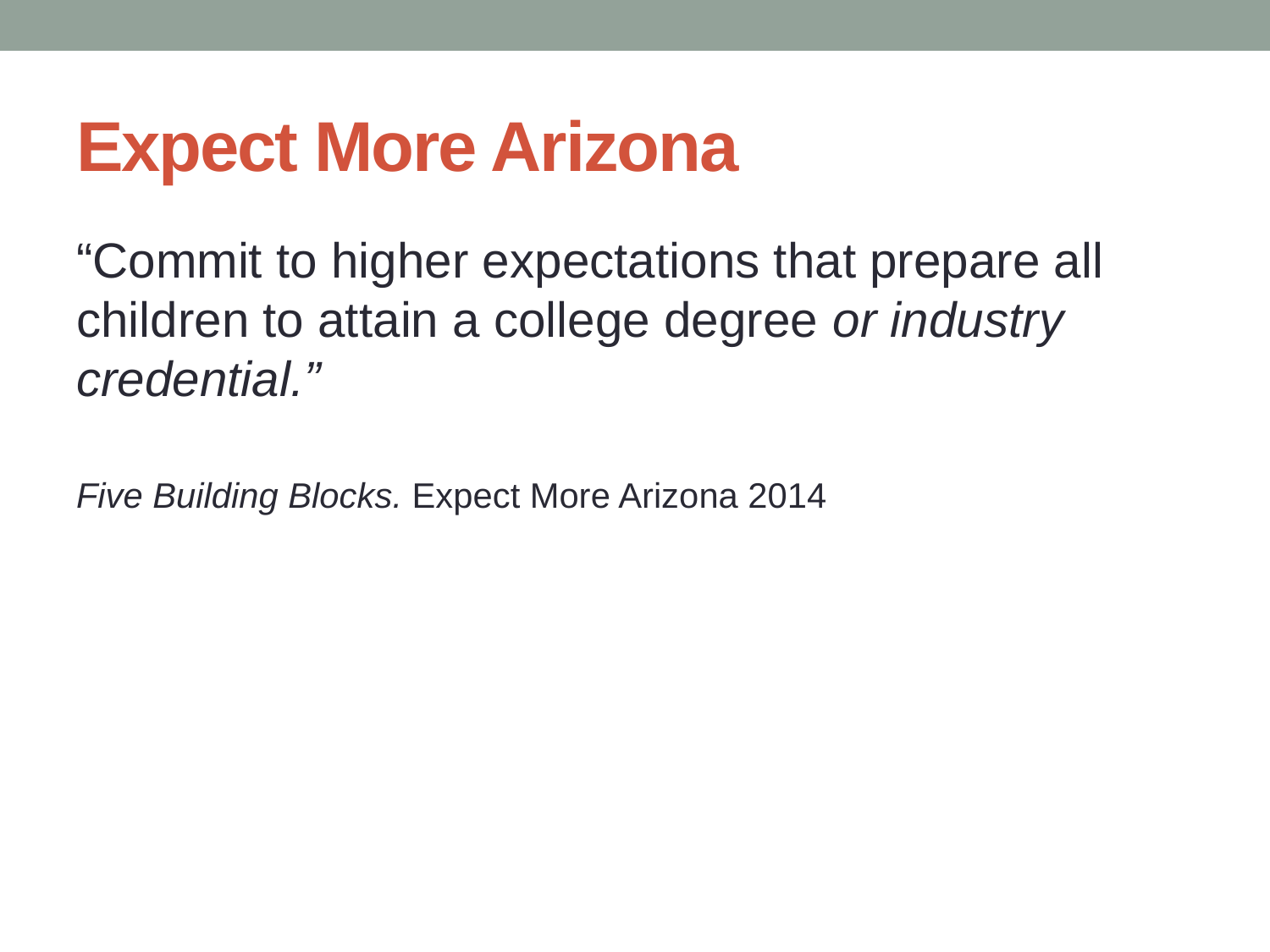

# Expect More Arizona
“Commit to higher expectations that prepare all children to attain a college degree or industry credential.”

Five Building Blocks. Expect More Arizona 2014